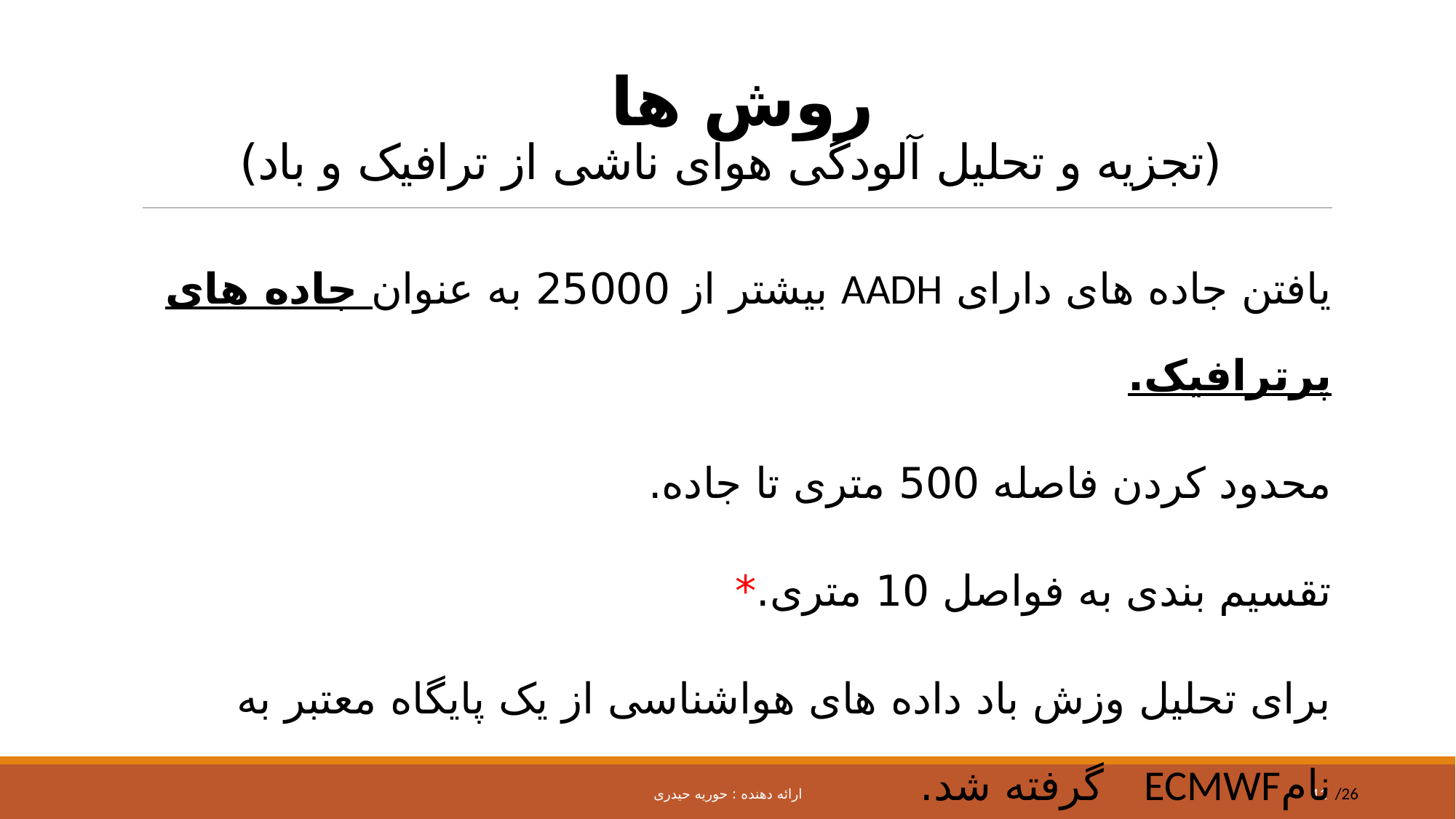

# روش ها (تجزیه و تحلیل آلودگی هوای ناشی از ترافیک و باد)
یافتن جاده های دارای AADH بیشتر از 25000 به عنوان جاده های پرترافیک.
محدود کردن فاصله 500 متری تا جاده.
تقسیم بندی به فواصل 10 متری.*
برای تحلیل وزش باد داده های هواشناسی از یک پایگاه معتبر به نامECMWF   گرفته شد.

ارائه دهنده : حوریه حیدری
11